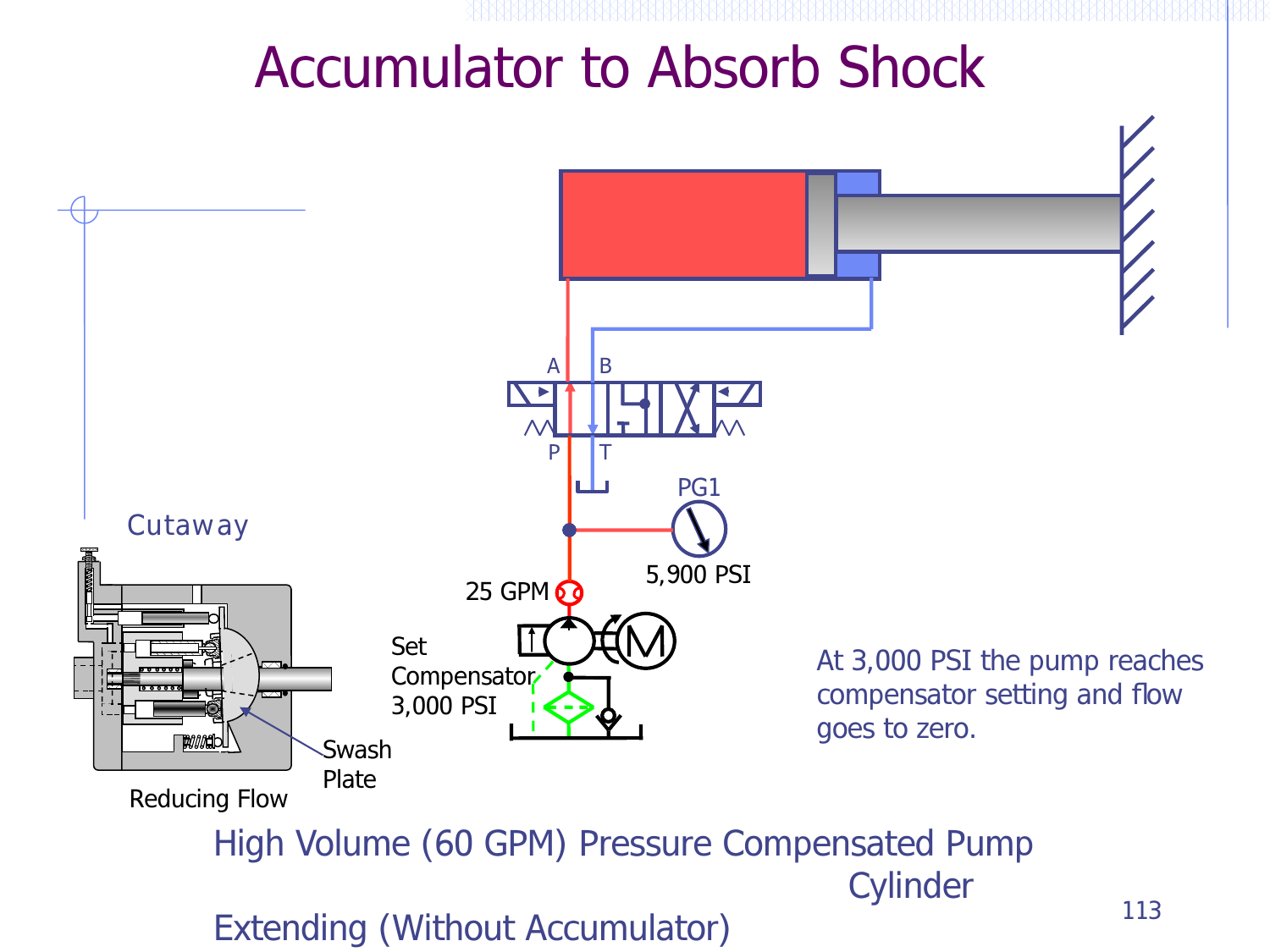

# Accumulator to Absorb Shock

A      B

P      T

PG1

Cutaway

5,900 PSI
25 GPM

Set Compensator 3,000 PSI
At 3,000 PSI the pump reaches compensator setting and flow goes to zero.

Swash Plate
 Reducing Flow
High Volume (60 GPM) Pressure Compensated Pump 					Cylinder Extending (Without Accumulator)
113